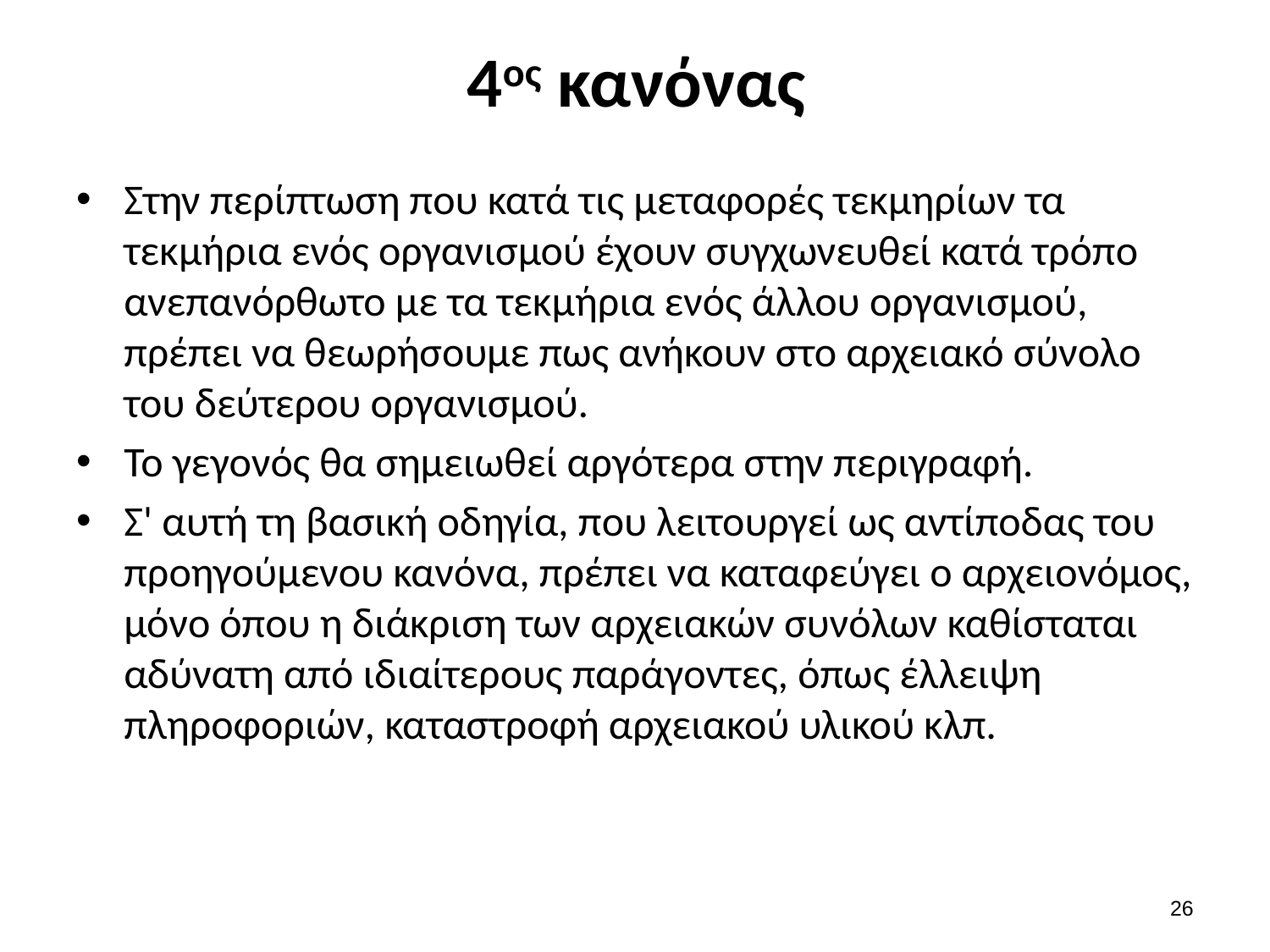

# 4ος κανόνας
Στην περίπτωση που κατά τις μεταφορές τεκμηρίων τα τεκμήρια ενός οργανισμού έχουν συγχωνευθεί κατά τρόπο ανεπανόρθωτο με τα τεκμήρια ενός άλλου οργανισμού, πρέπει να θεωρήσουμε πως ανήκουν στο αρχειακό σύνολο του δεύτερου οργανισμού.
Το γεγονός θα σημειωθεί αργότερα στην περιγραφή.
Σ' αυτή τη βασική οδηγία, που λειτουργεί ως αντίποδας του προηγούμενου κανόνα, πρέπει να καταφεύγει ο αρχειονόμος, μόνο όπου η διάκριση των αρχειακών συνόλων καθίσταται αδύνατη από ιδιαίτερους παράγοντες, όπως έλλειψη πληροφοριών, καταστροφή αρχειακού υλικού κλπ.

26